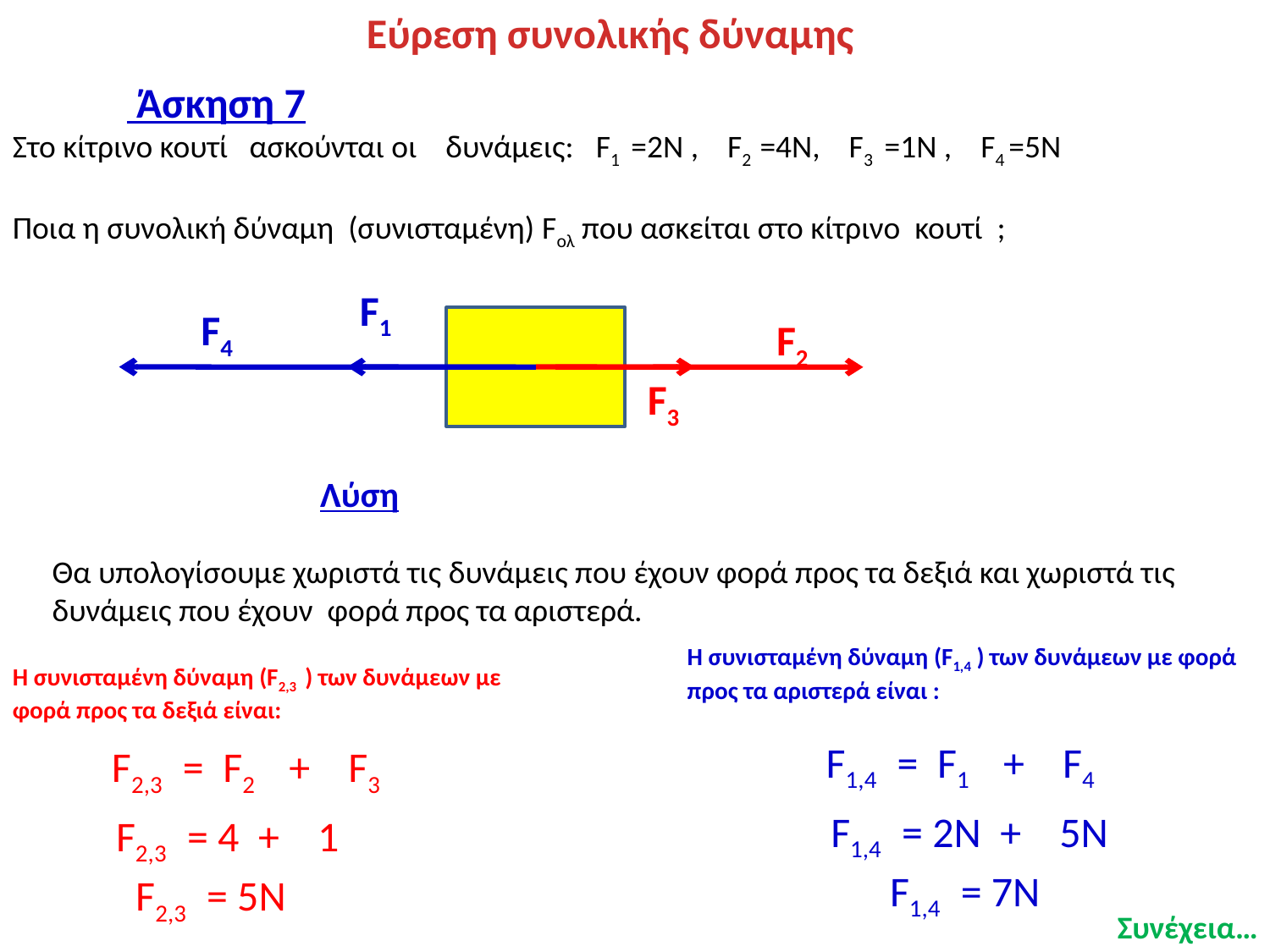

Εύρεση συνολικής δύναμης
             Άσκηση 7
Στο κίτρινο κουτί   ασκούνται οι    δυνάμεις:   F1  =2Ν ,    F2  =4Ν,    F3  =1Ν ,    F4 =5Ν

Ποια η συνολική δύναμη  (συνισταμένη) Fολ που ασκείται στο κίτρινο  κουτί  ;

F1
F4

F2
F3
Λύση
Θα υπολογίσουμε χωριστά τις δυνάμεις που έχουν φορά προς τα δεξιά και χωριστά τις δυνάμεις που έχουν  φορά προς τα αριστερά.
Η συνισταμένη δύναμη (F1,4 ) των δυνάμεων με φορά προς τα αριστερά είναι :
Η συνισταμένη δύναμη (F2,3  ) των δυνάμεων με φορά προς τα δεξιά είναι:
F1,4   =  F1    +    F4
F2,3   =  F2    +    F3
F1,4   = 2Ν  +    5Ν
F2,3   = 4  +    1
F1,4   = 7Ν
F2,3   = 5Ν
Συνέχεια…